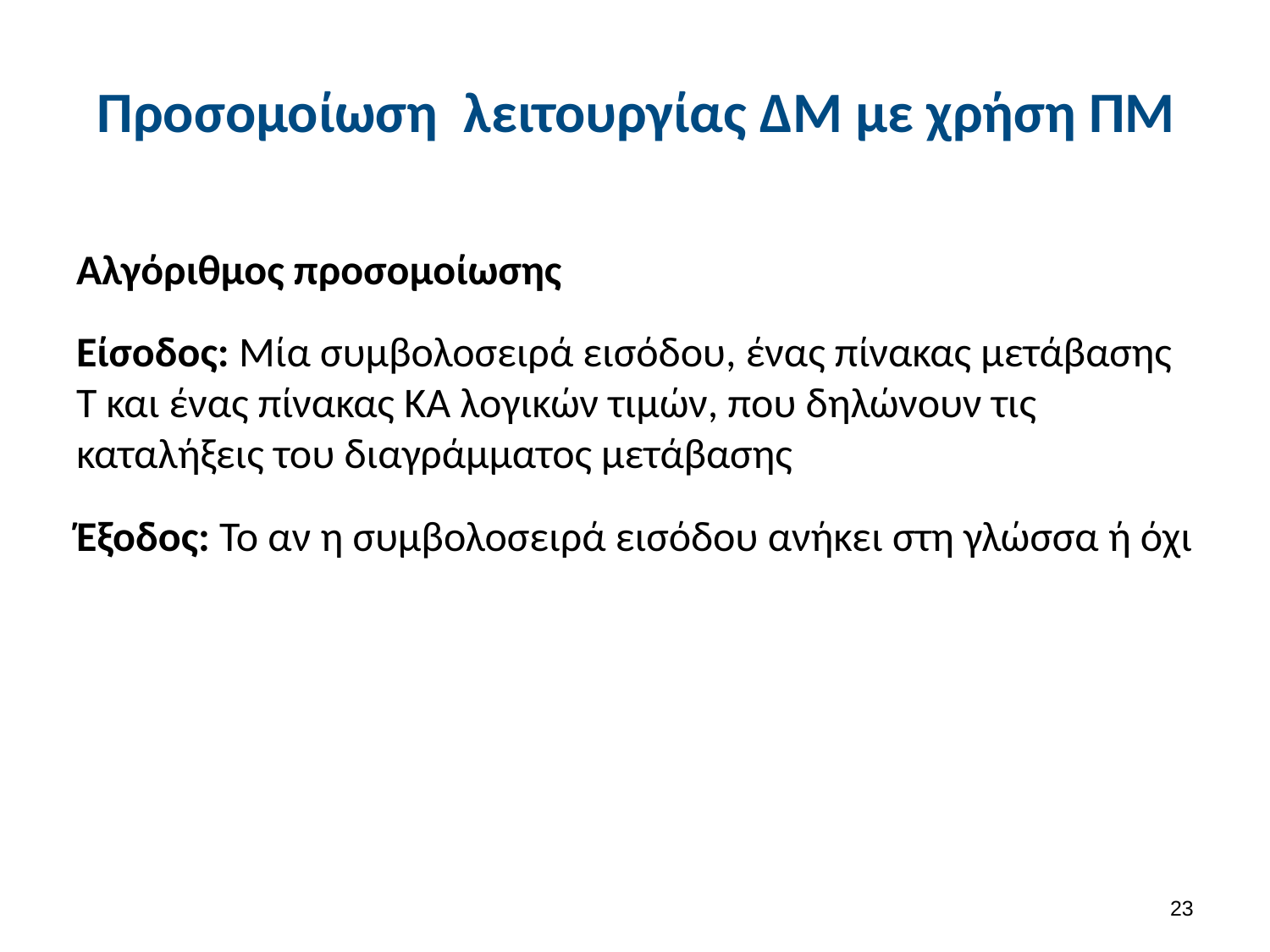

# Προσομοίωση  λειτουργίας ΔΜ με χρήση ΠΜ
Αλγόριθμος προσομοίωσης
Είσοδος: Μία συμβολοσειρά εισόδου, ένας πίνακας μετάβασης Τ και ένας πίνακας ΚΑ λογικών τιμών, που δηλώνουν τις καταλήξεις του διαγράμματος μετάβασης
Έξοδος: Το αν η συμβολοσειρά εισόδου ανήκει στη γλώσσα ή όχι
23